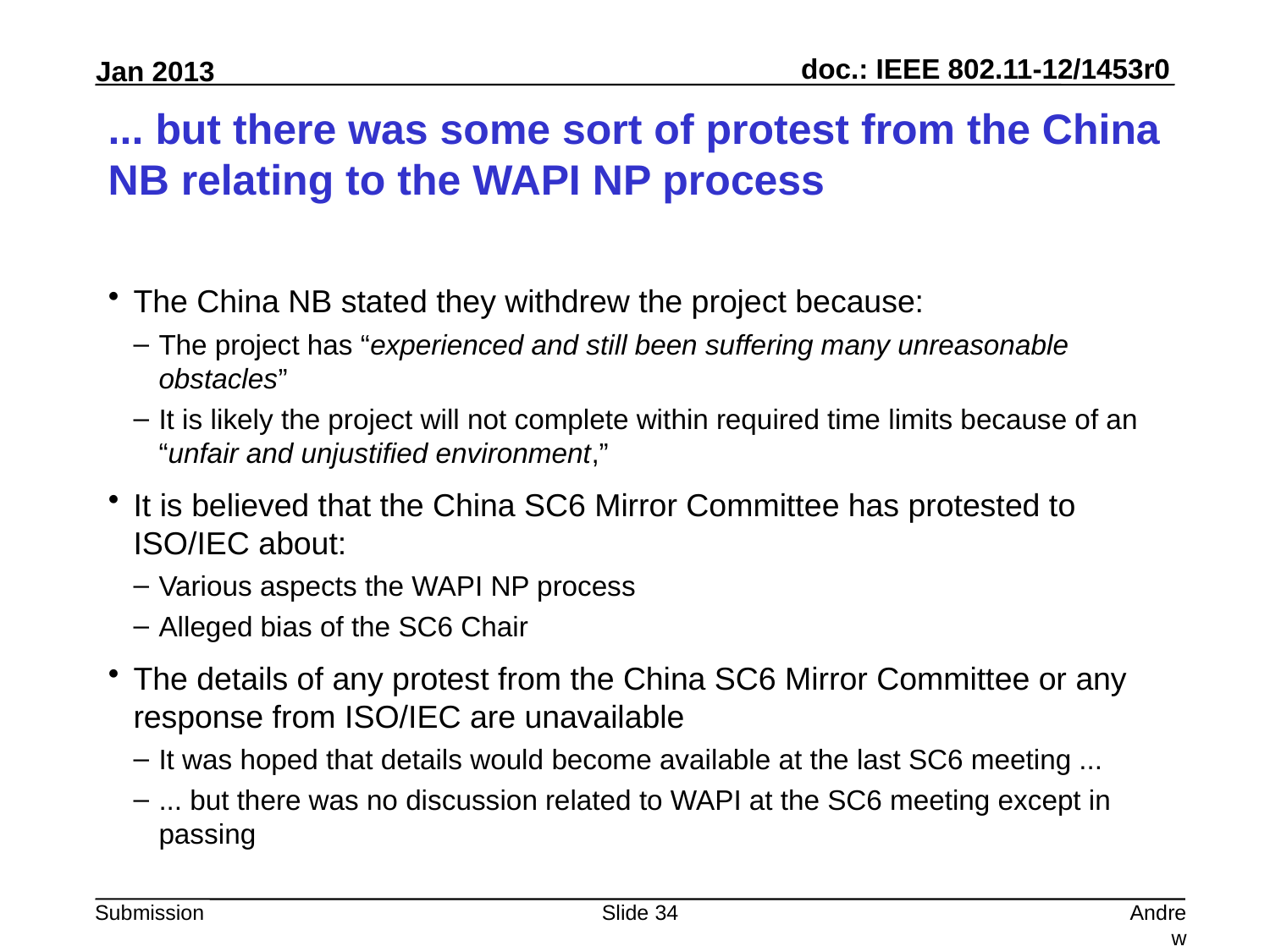

# ... but there was some sort of protest from the China NB relating to the WAPI NP process
The China NB stated they withdrew the project because:
The project has “experienced and still been suffering many unreasonable obstacles”
It is likely the project will not complete within required time limits because of an “unfair and unjustified environment,”
It is believed that the China SC6 Mirror Committee has protested to ISO/IEC about:
Various aspects the WAPI NP process
Alleged bias of the SC6 Chair
The details of any protest from the China SC6 Mirror Committee or any response from ISO/IEC are unavailable
It was hoped that details would become available at the last SC6 meeting ...
... but there was no discussion related to WAPI at the SC6 meeting except in passing
Slide 34
Andrew Myles, Cisco